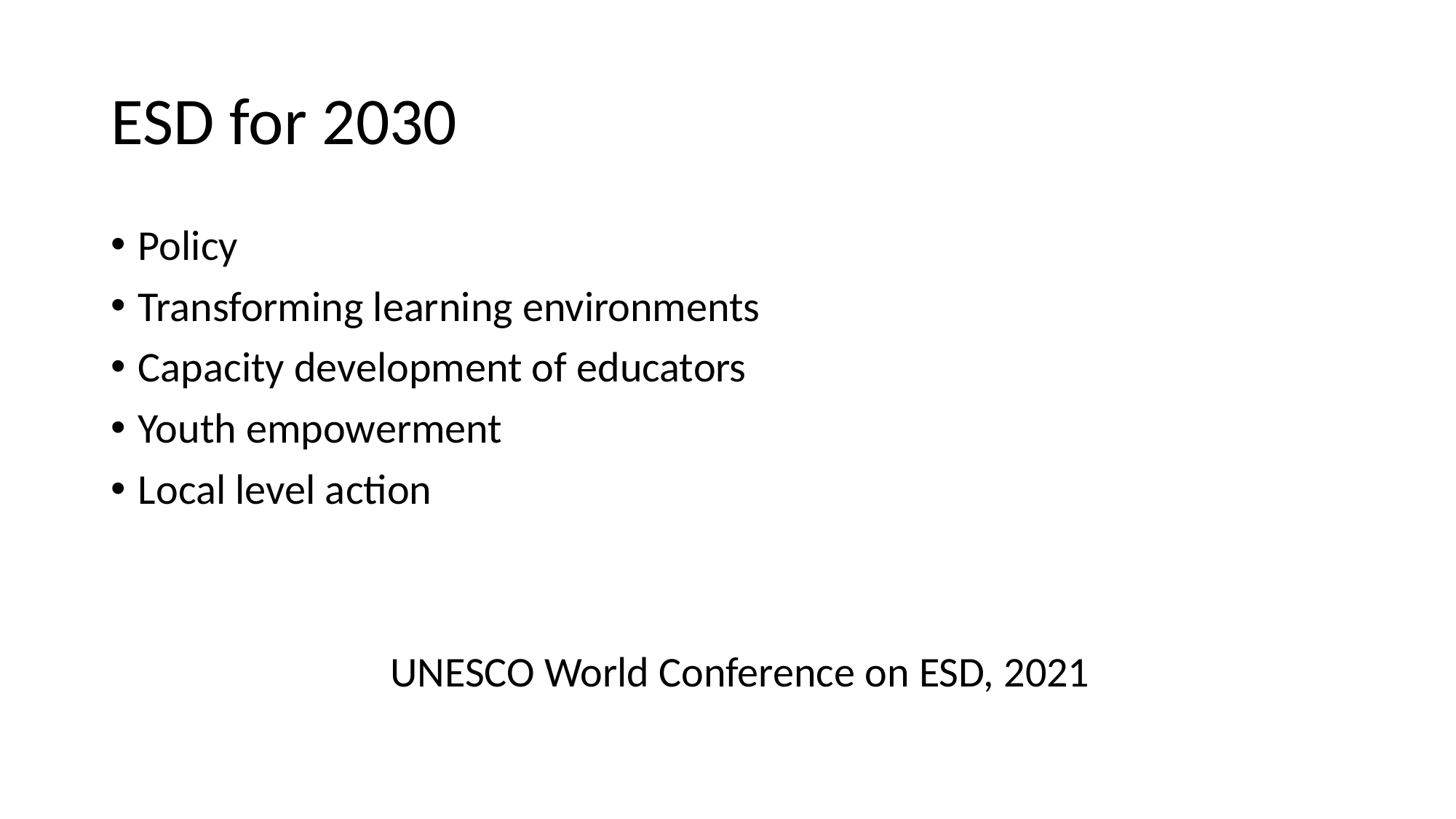

# ESD for 2030
Policy
Transforming learning environments
Capacity development of educators
Youth empowerment
Local level action

                             UNESCO World Conference on ESD, 2021